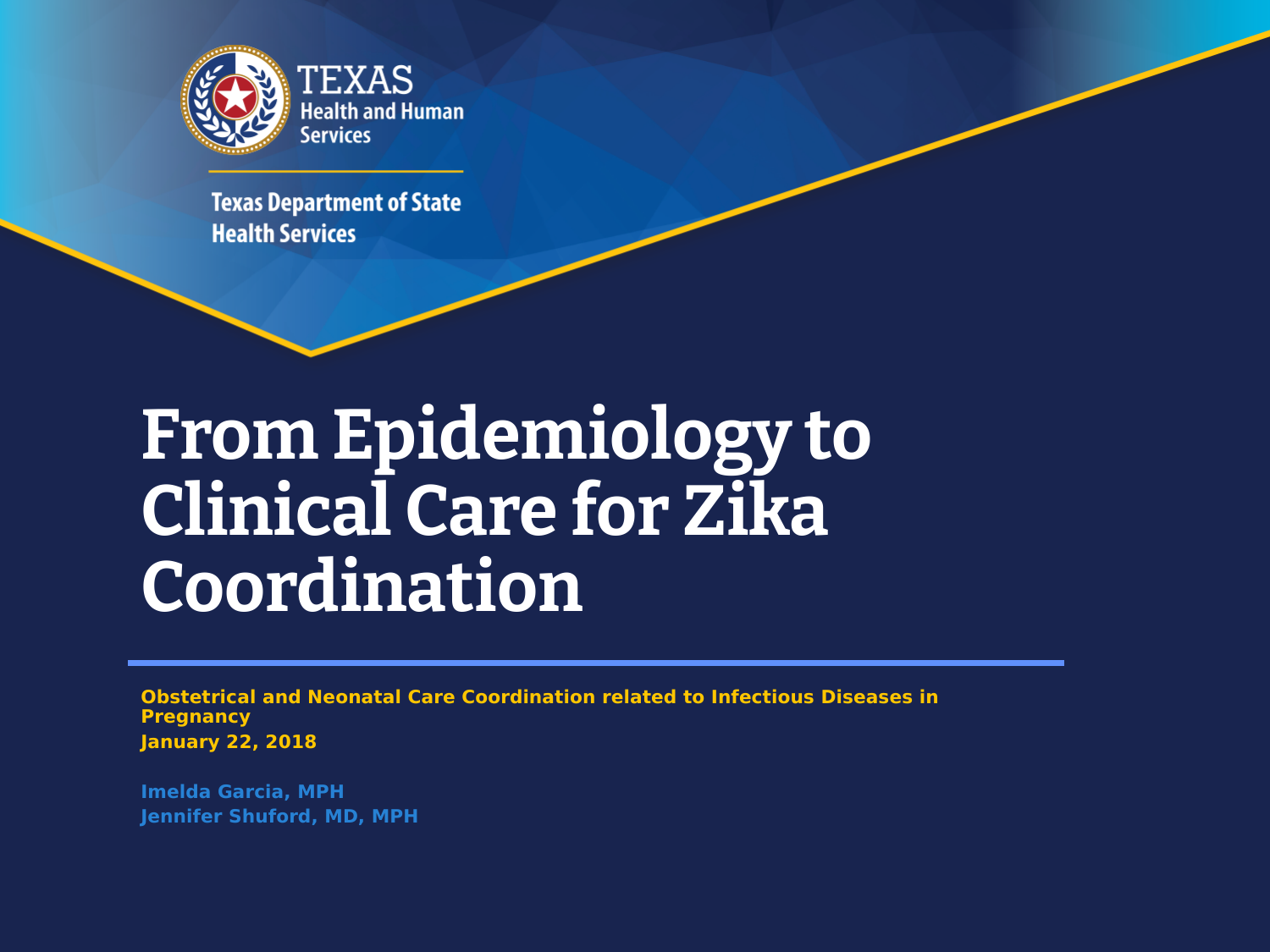

# From Epidemiology to Clinical Care for Zika Coordination
Obstetrical and Neonatal Care Coordination related to Infectious Diseases in Pregnancy
January 22, 2018

Imelda Garcia, MPH
Jennifer Shuford, MD, MPH